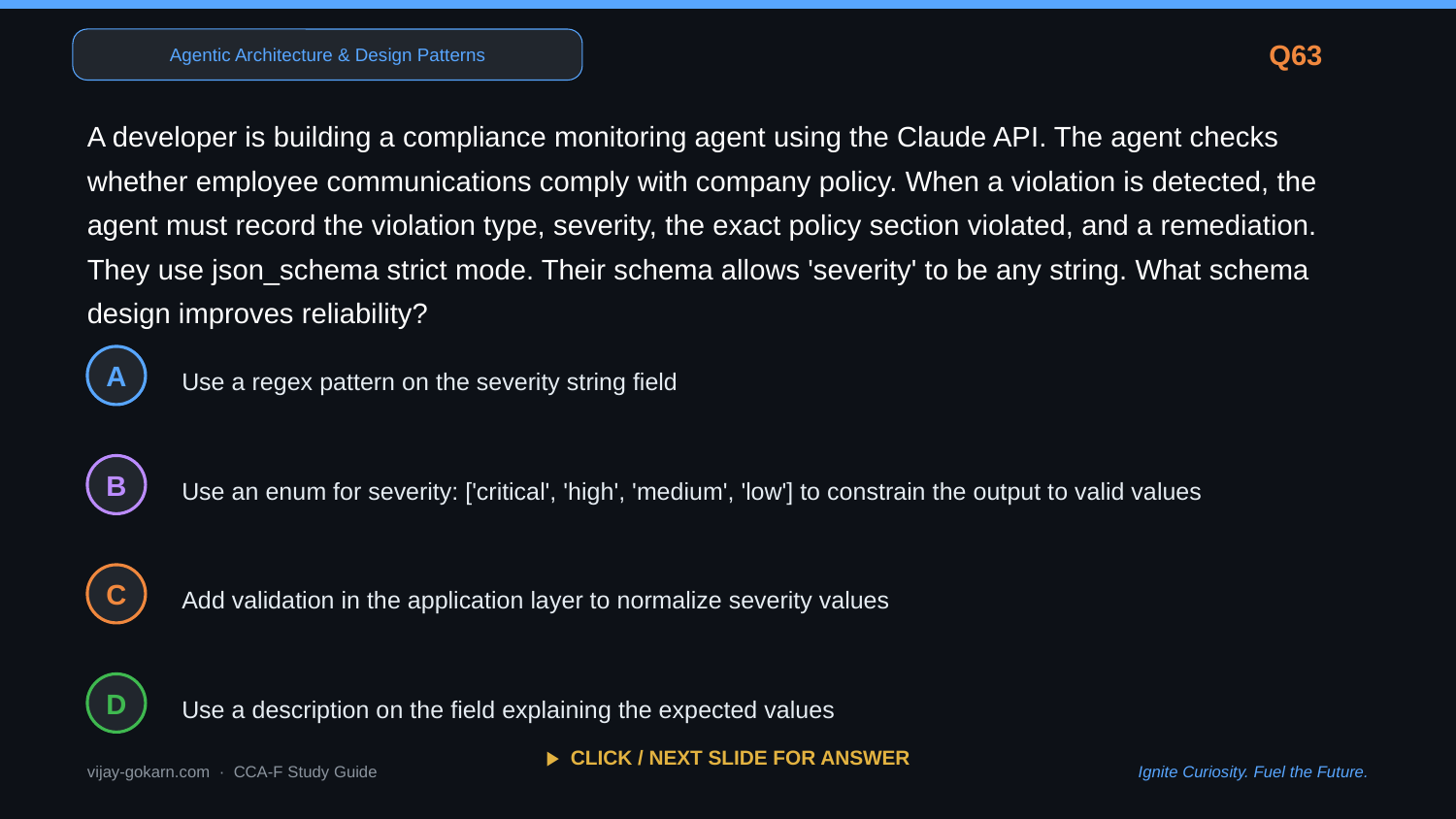

Agentic Architecture & Design Patterns
Q63
A developer is building a compliance monitoring agent using the Claude API. The agent checks whether employee communications comply with company policy. When a violation is detected, the agent must record the violation type, severity, the exact policy section violated, and a remediation. They use json_schema strict mode. Their schema allows 'severity' to be any string. What schema design improves reliability?
Use a regex pattern on the severity string field

A
Use an enum for severity: ['critical', 'high', 'medium', 'low'] to constrain the output to valid values

B
Add validation in the application layer to normalize severity values

C
Use a description on the field explaining the expected values

D
▶  CLICK / NEXT SLIDE FOR ANSWER
vijay-gokarn.com  ·  CCA-F Study Guide
Ignite Curiosity. Fuel the Future.